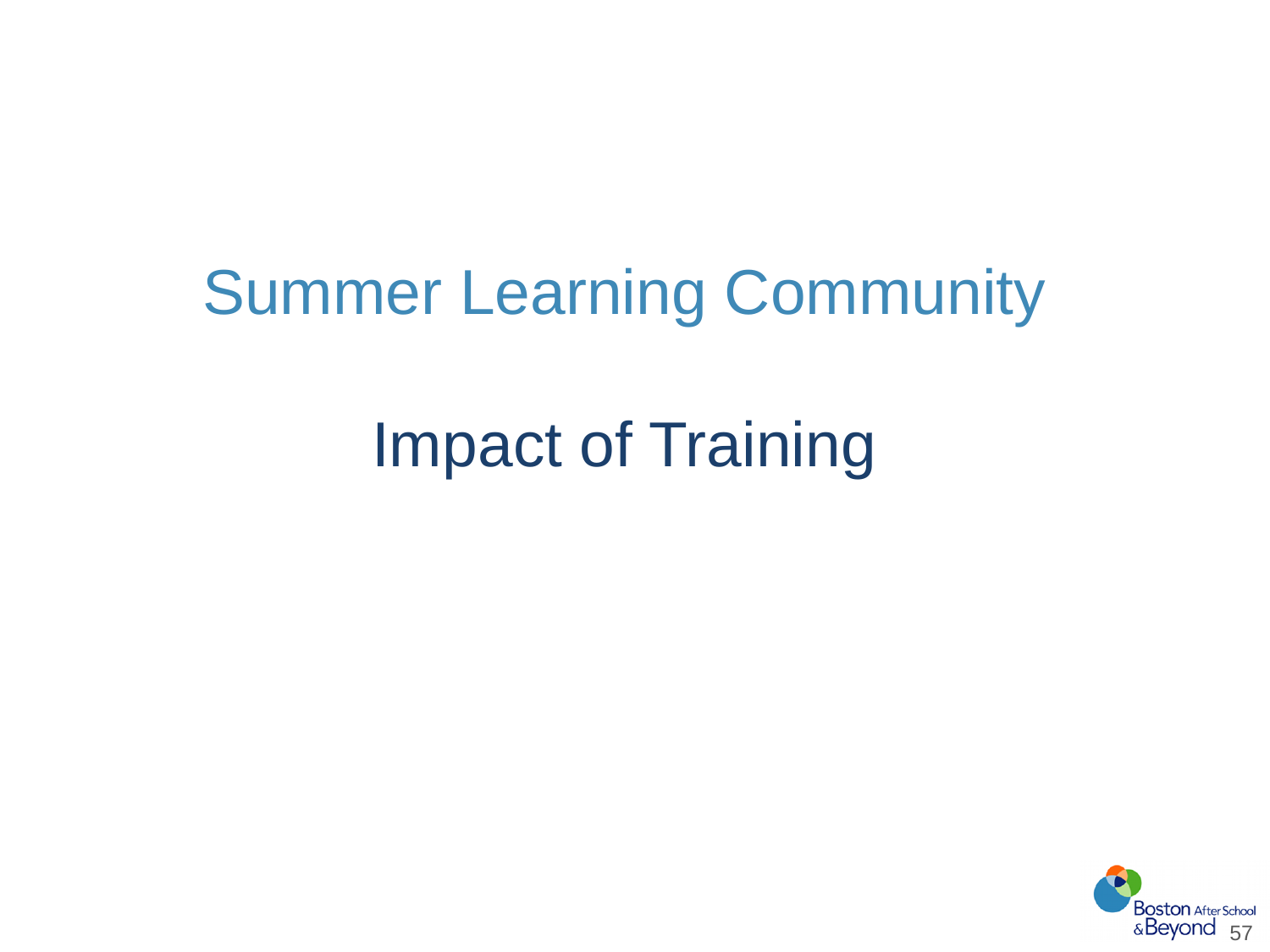

# Summer Learning Community Impact of Training
57